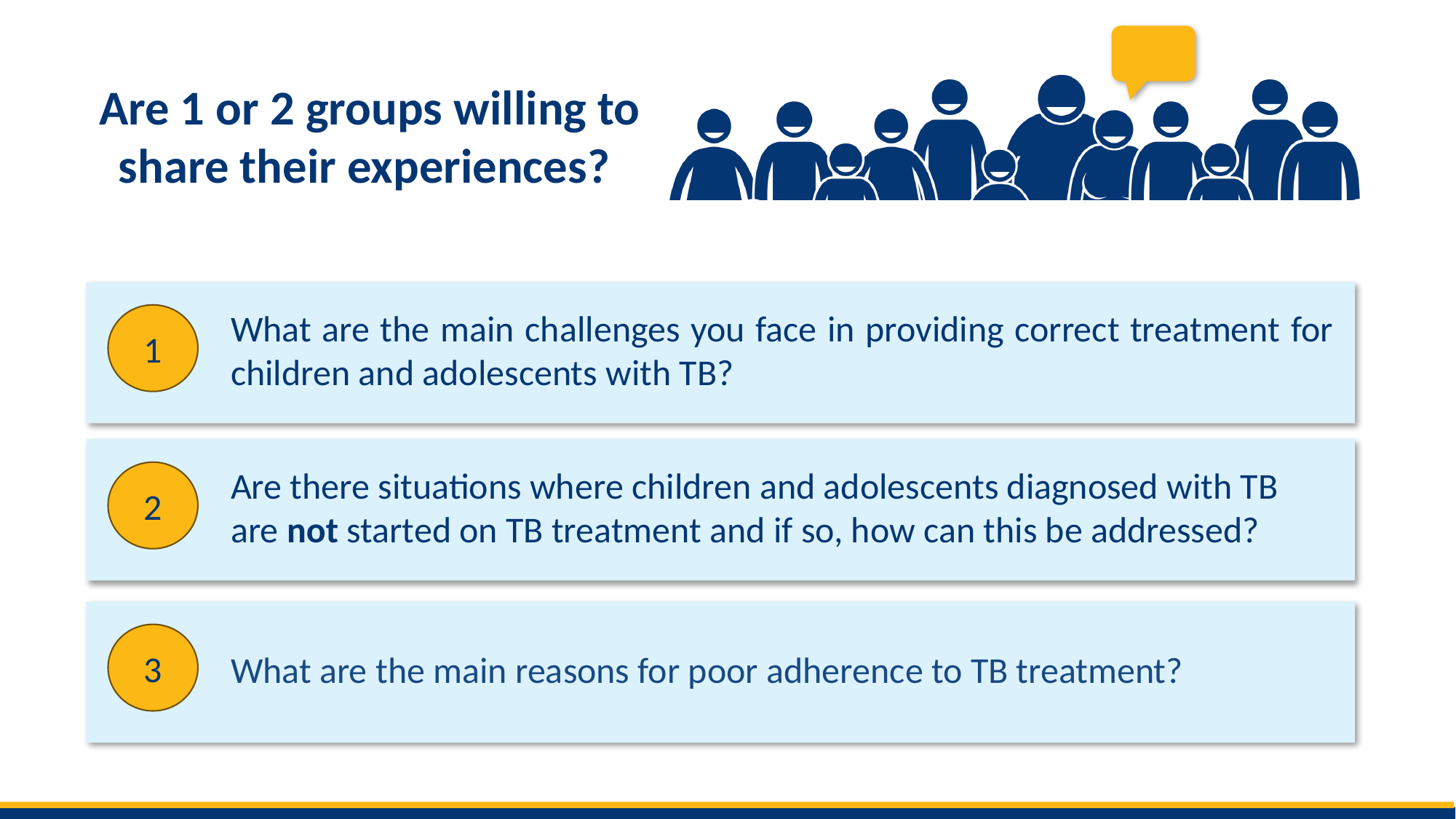

What are the main challenges you face in providing correct treatment for children and adolescents with TB?
1
Are there situations where children and adolescents diagnosed with TB are not started on TB treatment and if so, how can this be addressed?
2
What are the main reasons for poor adherence to TB treatment?
3